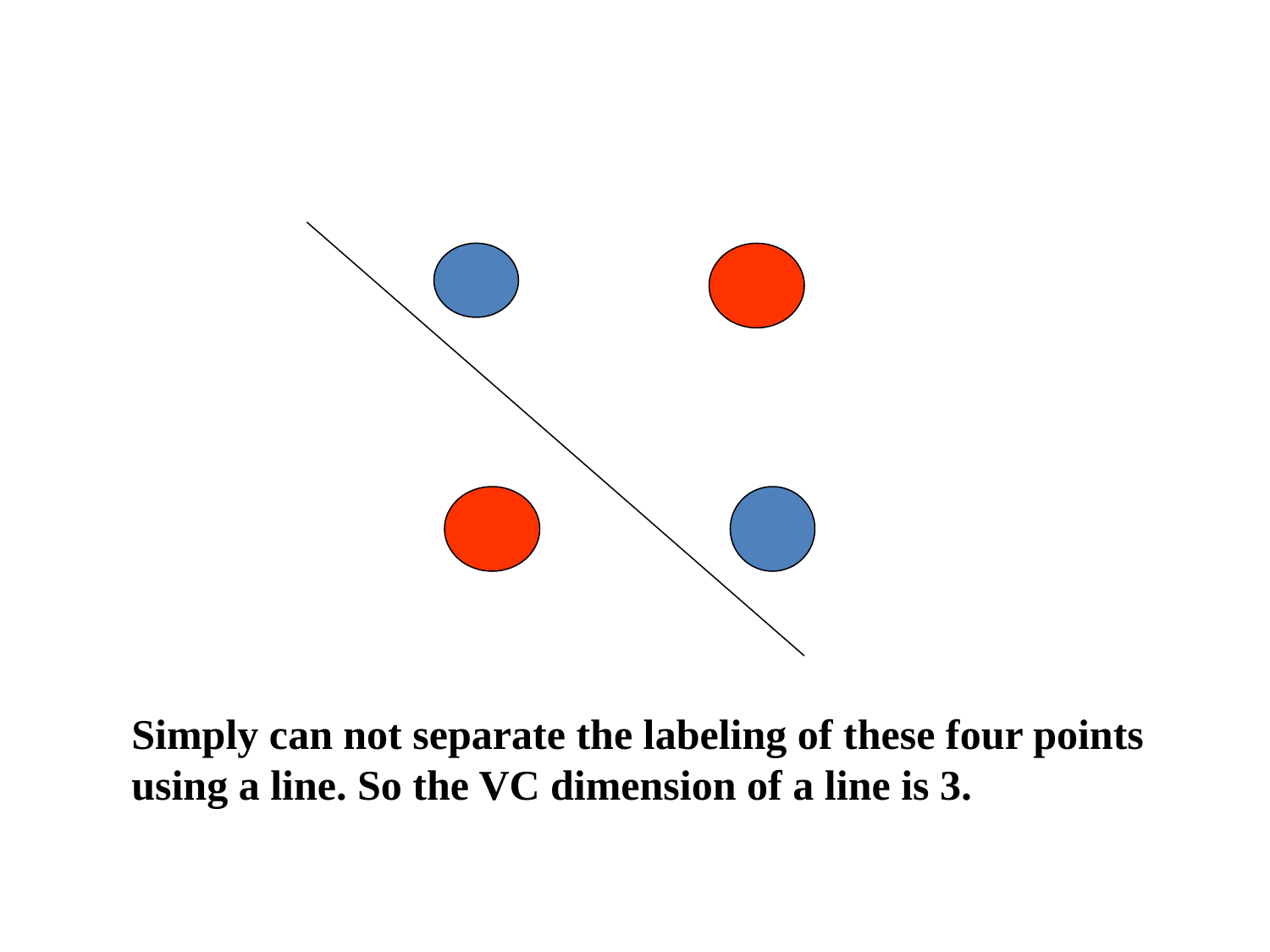

Simply can not separate the labeling of these four points
using a line. So the VC dimension of a line is 3.